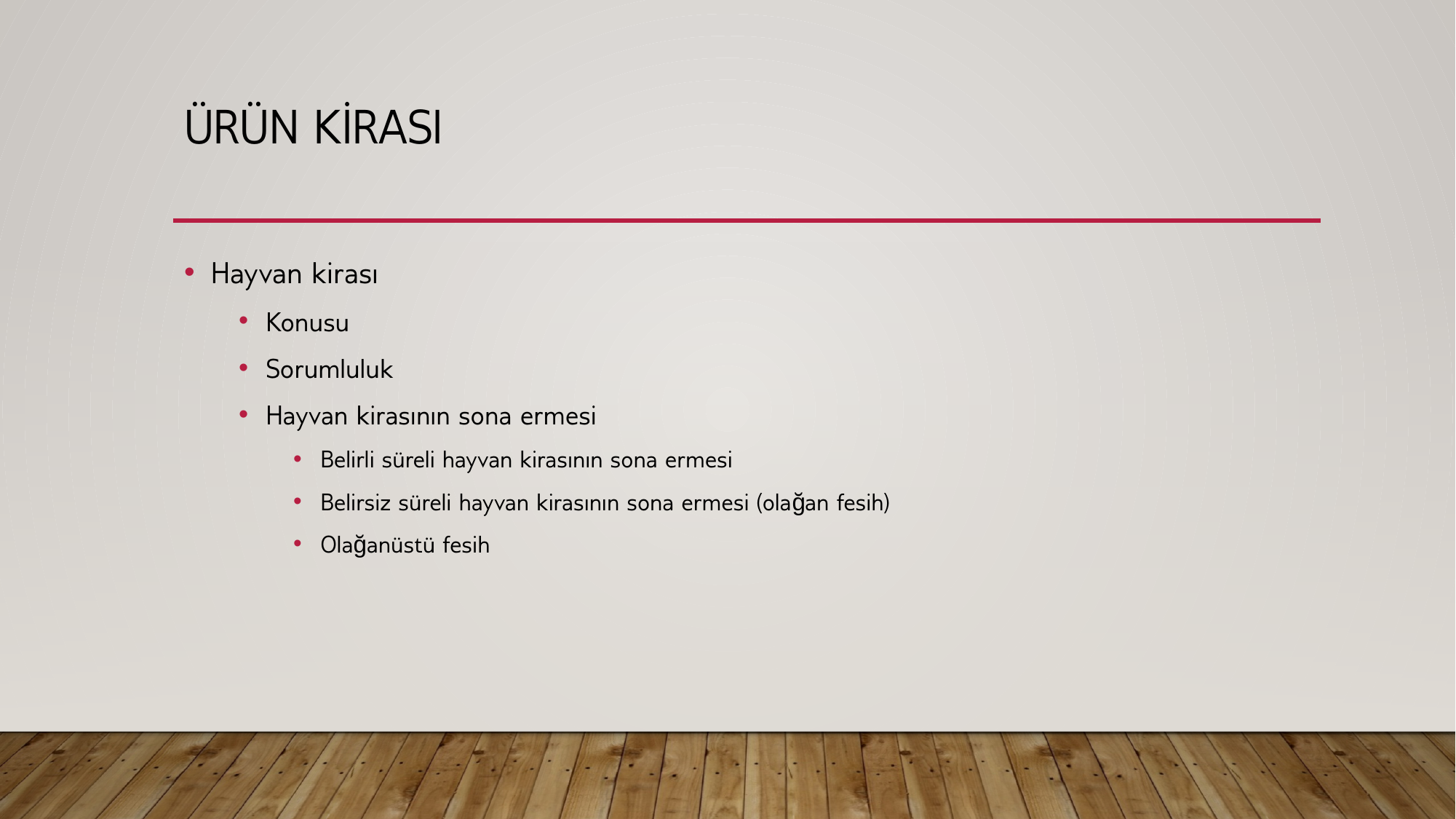

# Ürün kirası
Hayvan kirası
Konusu
Sorumluluk
Hayvan kirasının sona ermesi
Belirli süreli hayvan kirasının sona ermesi
Belirsiz süreli hayvan kirasının sona ermesi (olağan fesih)
Olağanüstü fesih